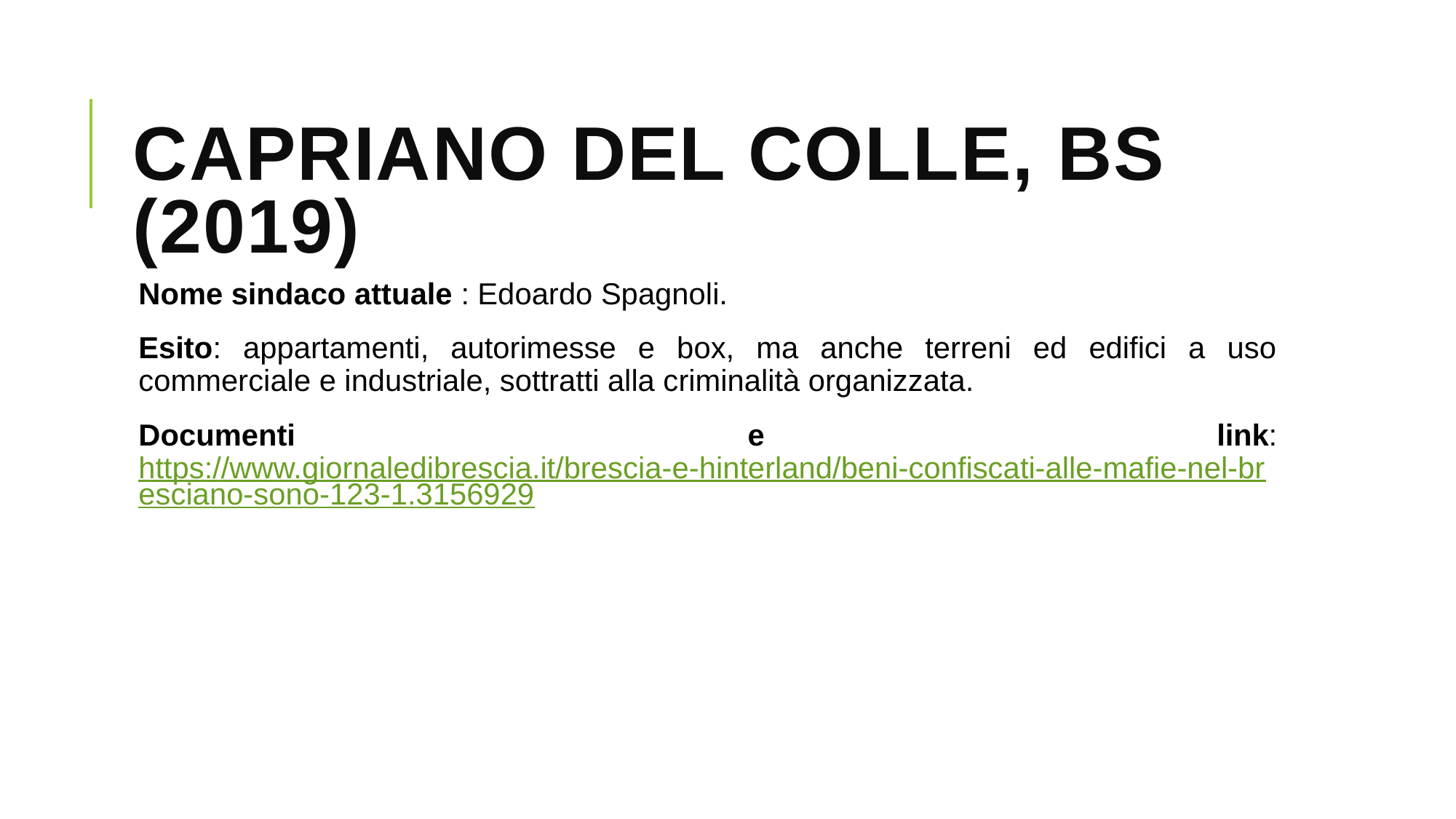

# CAPRIANO DEL COLLE, BS (2019)
Nome sindaco attuale : Edoardo Spagnoli.
Esito: appartamenti, autorimesse e box, ma anche terreni ed edifici a uso commerciale e industriale, sottratti alla criminalità organizzata.
Documenti e link: https://www.giornaledibrescia.it/brescia-e-hinterland/beni-confiscati-alle-mafie-nel-bresciano-sono-123-1.3156929